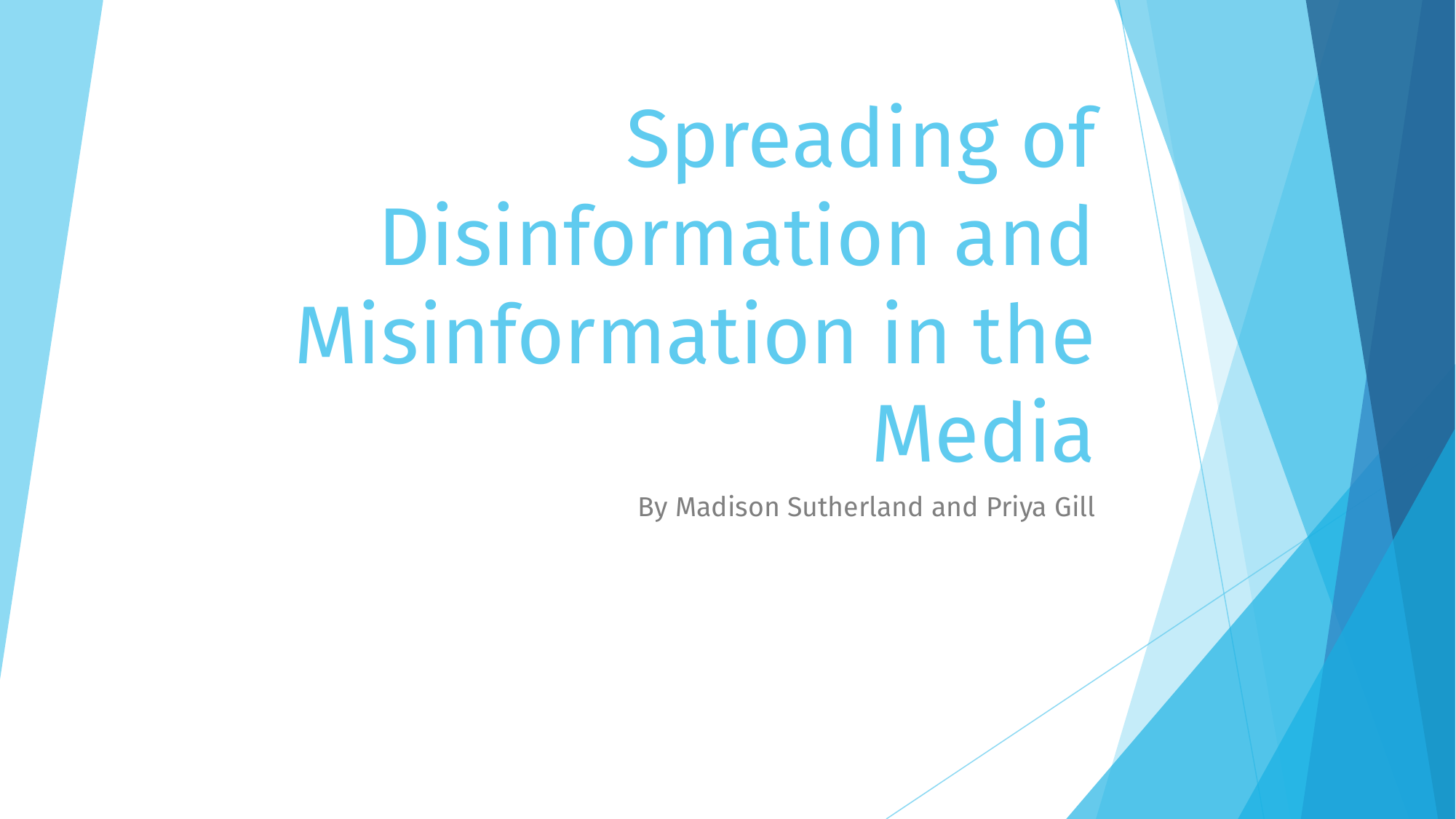

# Spreading of Disinformation and Misinformation in the Media
By Madison Sutherland and Priya Gill